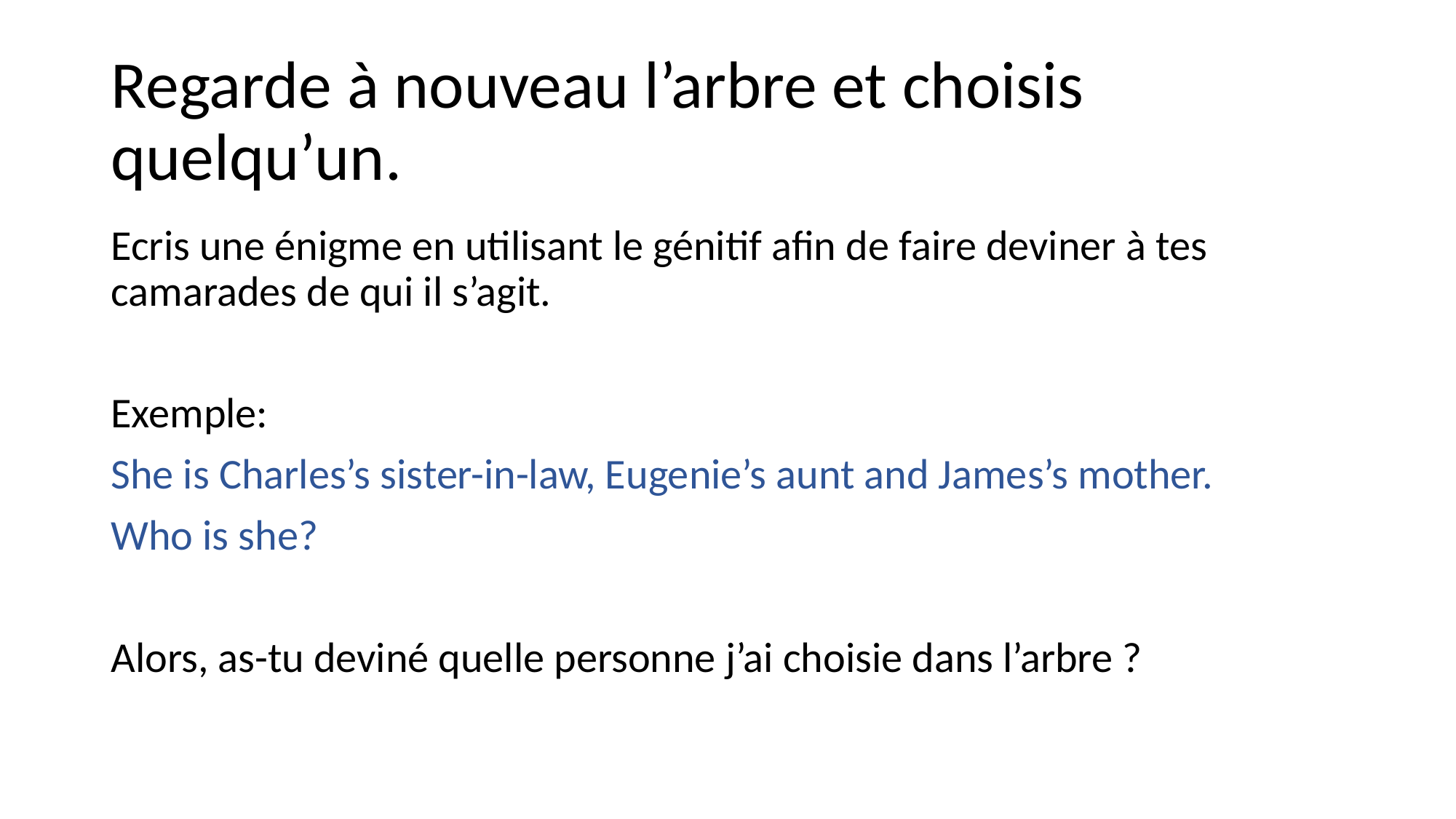

# Regarde à nouveau l’arbre et choisis quelqu’un.
Ecris une énigme en utilisant le génitif afin de faire deviner à tes camarades de qui il s’agit.

Exemple:
She is Charles’s sister-in-law, Eugenie’s aunt and James’s mother.
Who is she?

Alors, as-tu deviné quelle personne j’ai choisie dans l’arbre ?